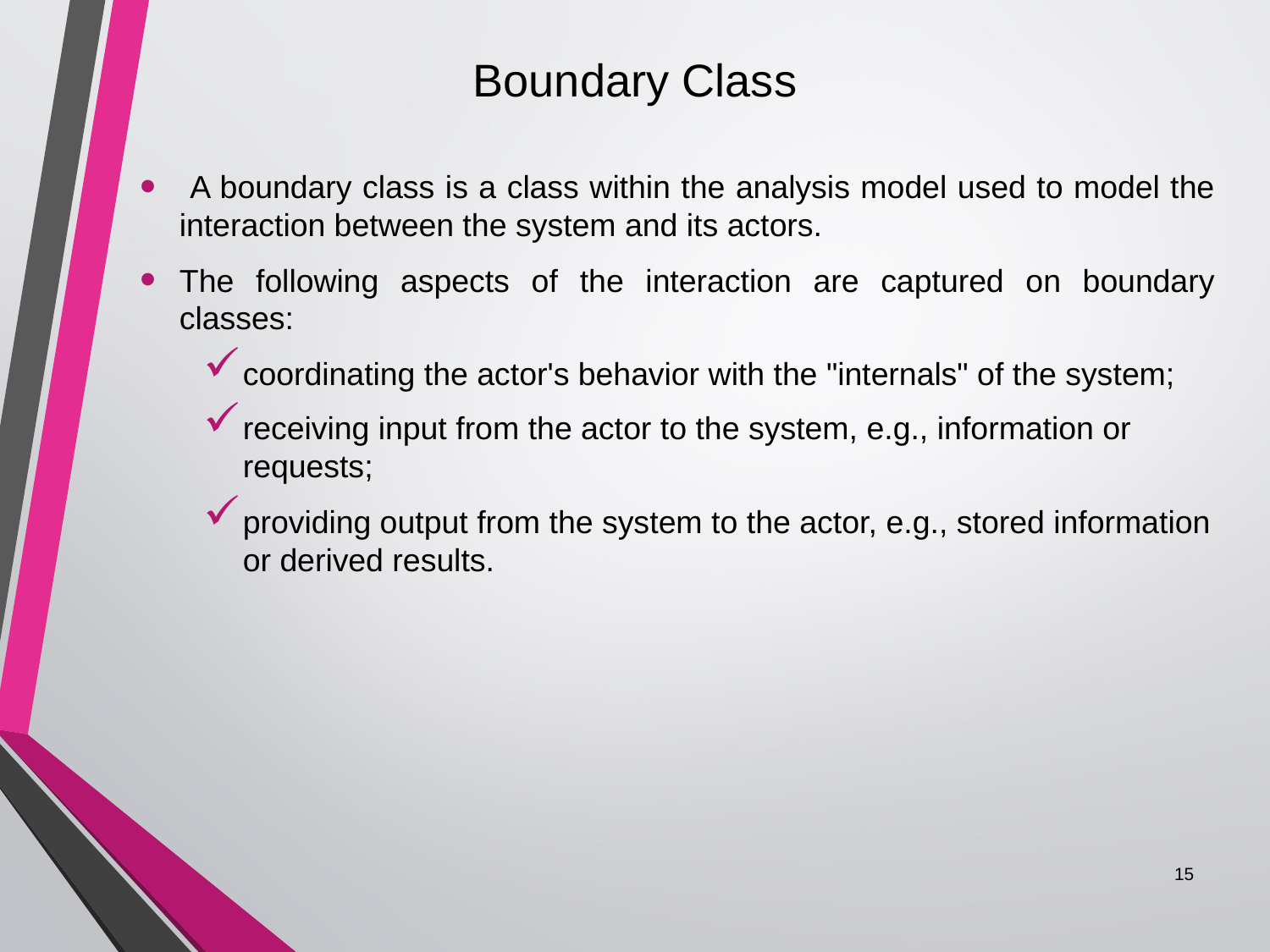

# Boundary Class
 A boundary class is a class within the analysis model used to model the interaction between the system and its actors.
The following aspects of the interaction are captured on boundary classes:
coordinating the actor's behavior with the "internals" of the system;
receiving input from the actor to the system, e.g., information or requests;
providing output from the system to the actor, e.g., stored information or derived results.

15